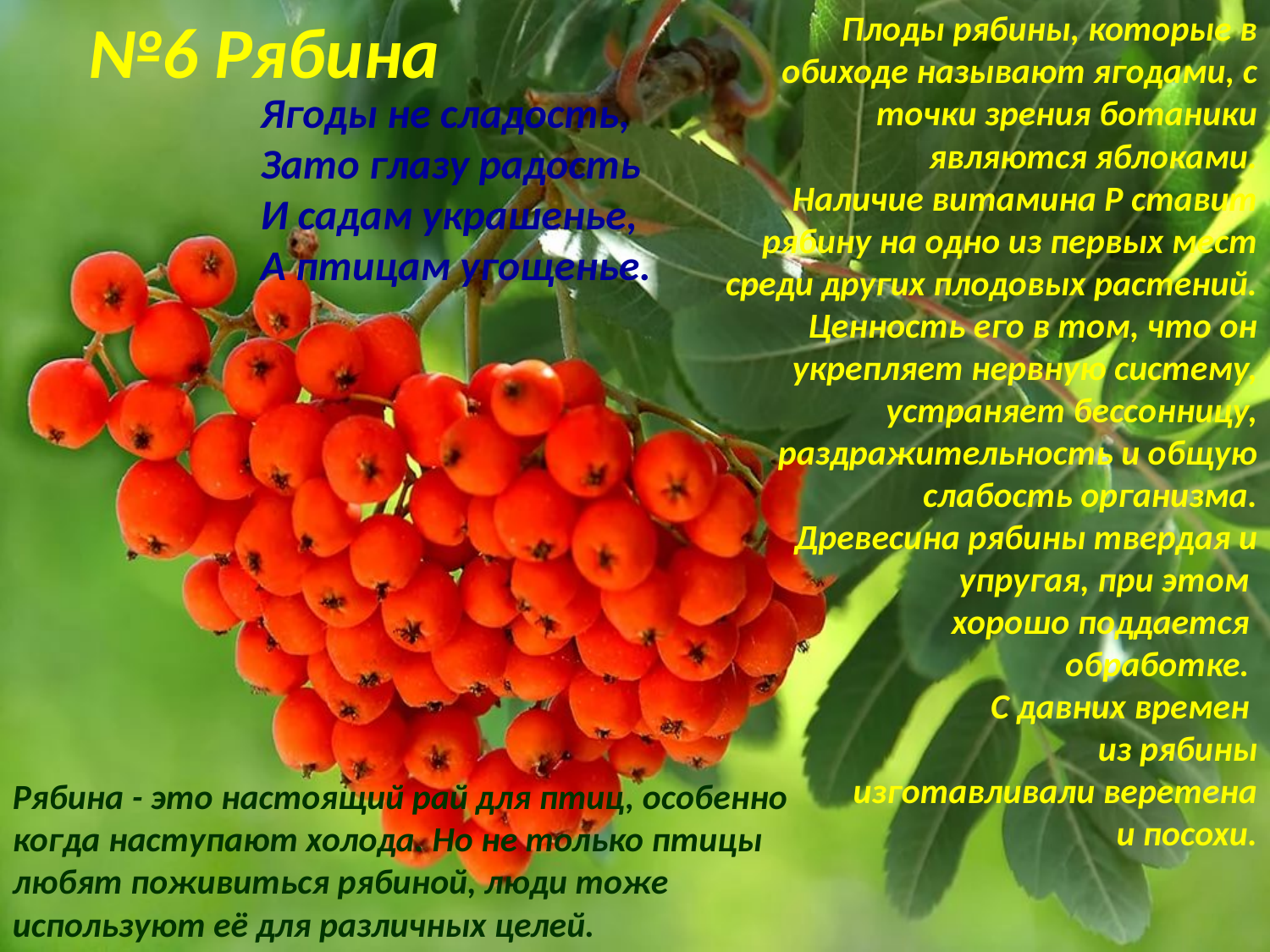

# №6 Рябина
Плоды рябины, которые в обиходе называют ягодами, с точки зрения ботаники являются яблоками.
Наличие витамина Р ставит рябину на одно из первых мест среди других плодовых растений. Ценность его в том, что он укрепляет нервную систему, устраняет бессонницу, раздражительность и общую слабость организма.
Древесина рябины твердая и упругая, при этом
хорошо поддается
обработке.
С давних времен
из рябины
 изготавливали веретена
 и посохи.

Ягоды не сладость,
Зато глазу радость
И садам украшенье,
А птицам угощенье.
Рябина - это настоящий рай для птиц, особенно когда наступают холода. Но не только птицы любят поживиться рябиной, люди тоже используют её для различных целей.